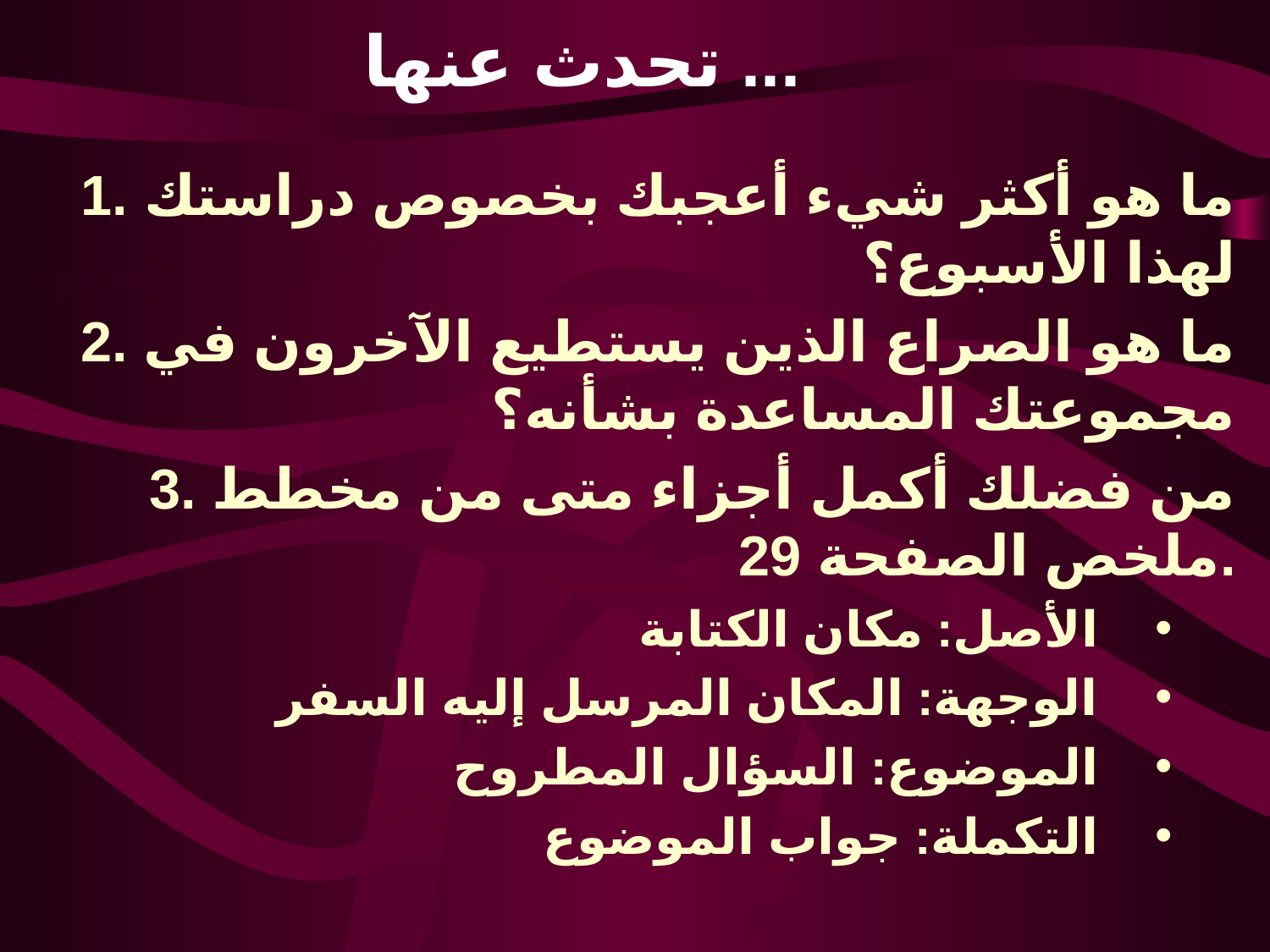

# تحدث عنها ...
1. ما هو أكثر شيء أعجبك بخصوص دراستك لهذا الأسبوع؟
2. ما هو الصراع الذين يستطيع الآخرون في مجموعتك المساعدة بشأنه؟
3. من فضلك أكمل أجزاء متى من مخطط ملخص الصفحة 29.
الأصل: مكان الكتابة
الوجهة: المكان المرسل إليه السفر
الموضوع: السؤال المطروح
التكملة: جواب الموضوع